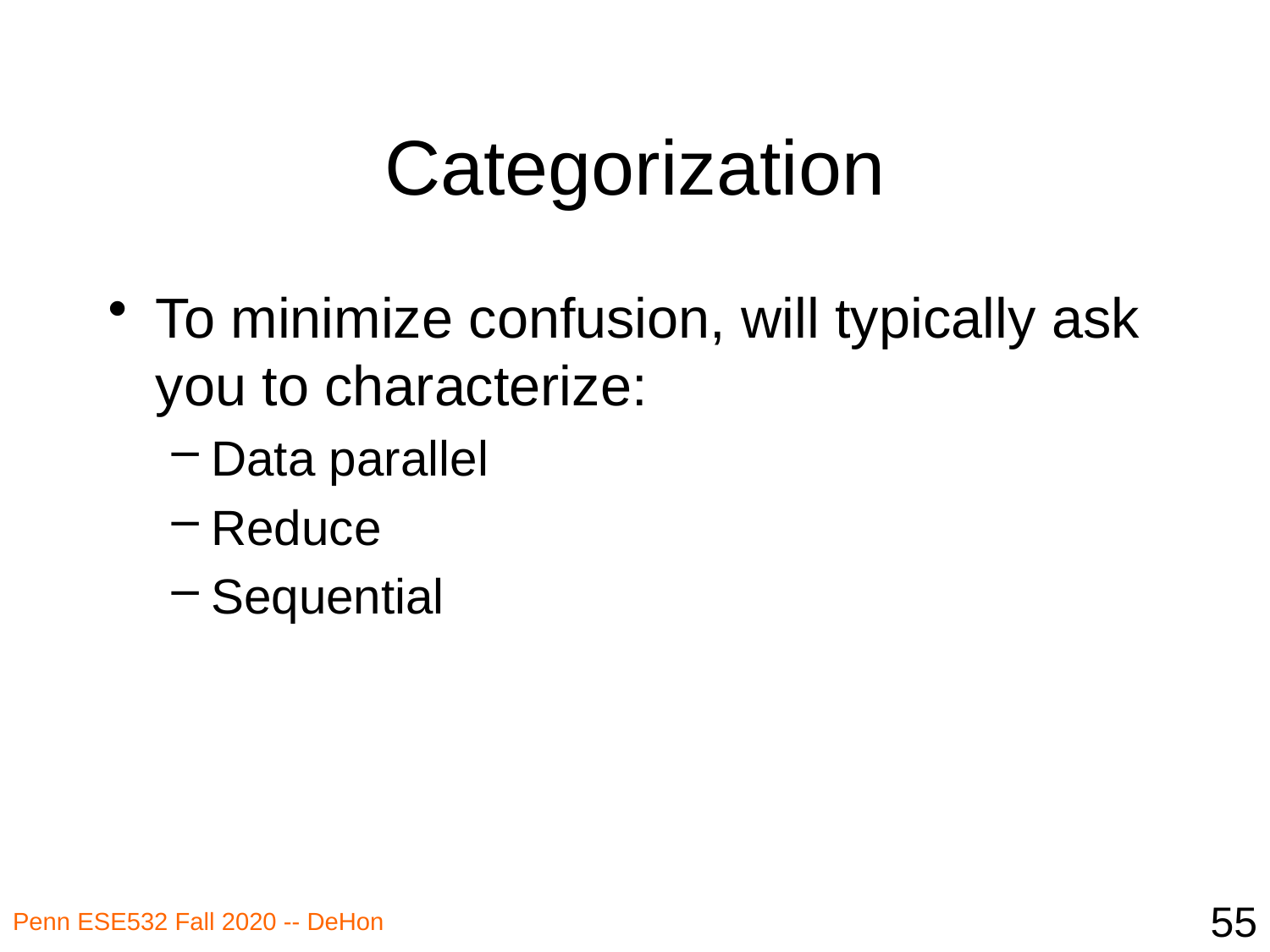

# Categorization
To minimize confusion, will typically ask you to characterize:
Data parallel
Reduce
Sequential
55
Penn ESE532 Fall 2020 -- DeHon